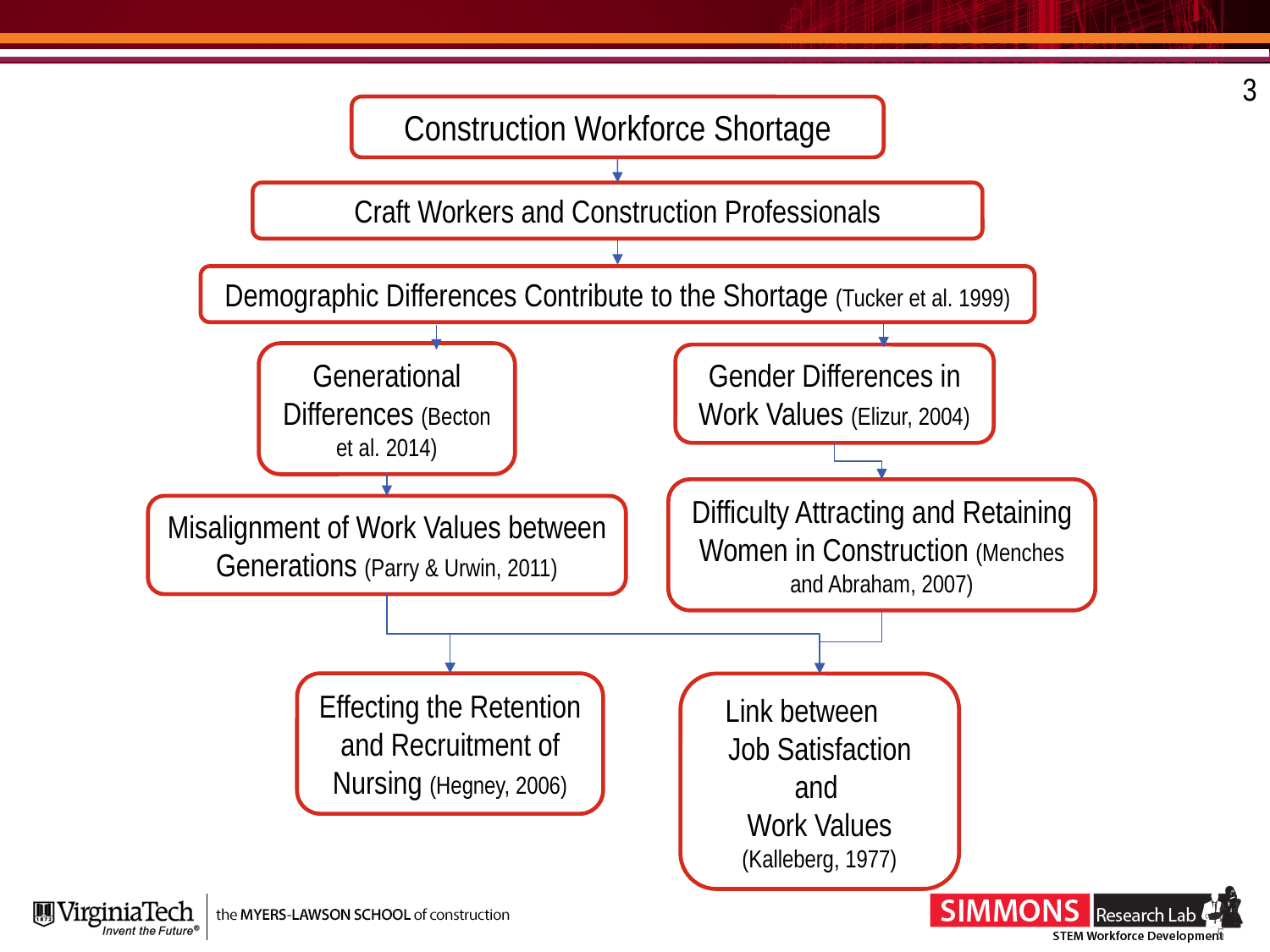

3
Construction Workforce Shortage
Craft Workers and Construction Professionals
Demographic Differences Contribute to the Shortage (Tucker et al. 1999)
Generational Differences (Becton et al. 2014)
Gender Differences in
Work Values (Elizur, 2004)
Difficulty Attracting and Retaining Women in Construction (Menches and Abraham, 2007)
Misalignment of Work Values between Generations (Parry & Urwin, 2011)
Effecting the Retention and Recruitment of Nursing (Hegney, 2006)
Link between      Job Satisfaction and
Work Values (Kalleberg, 1977)
5